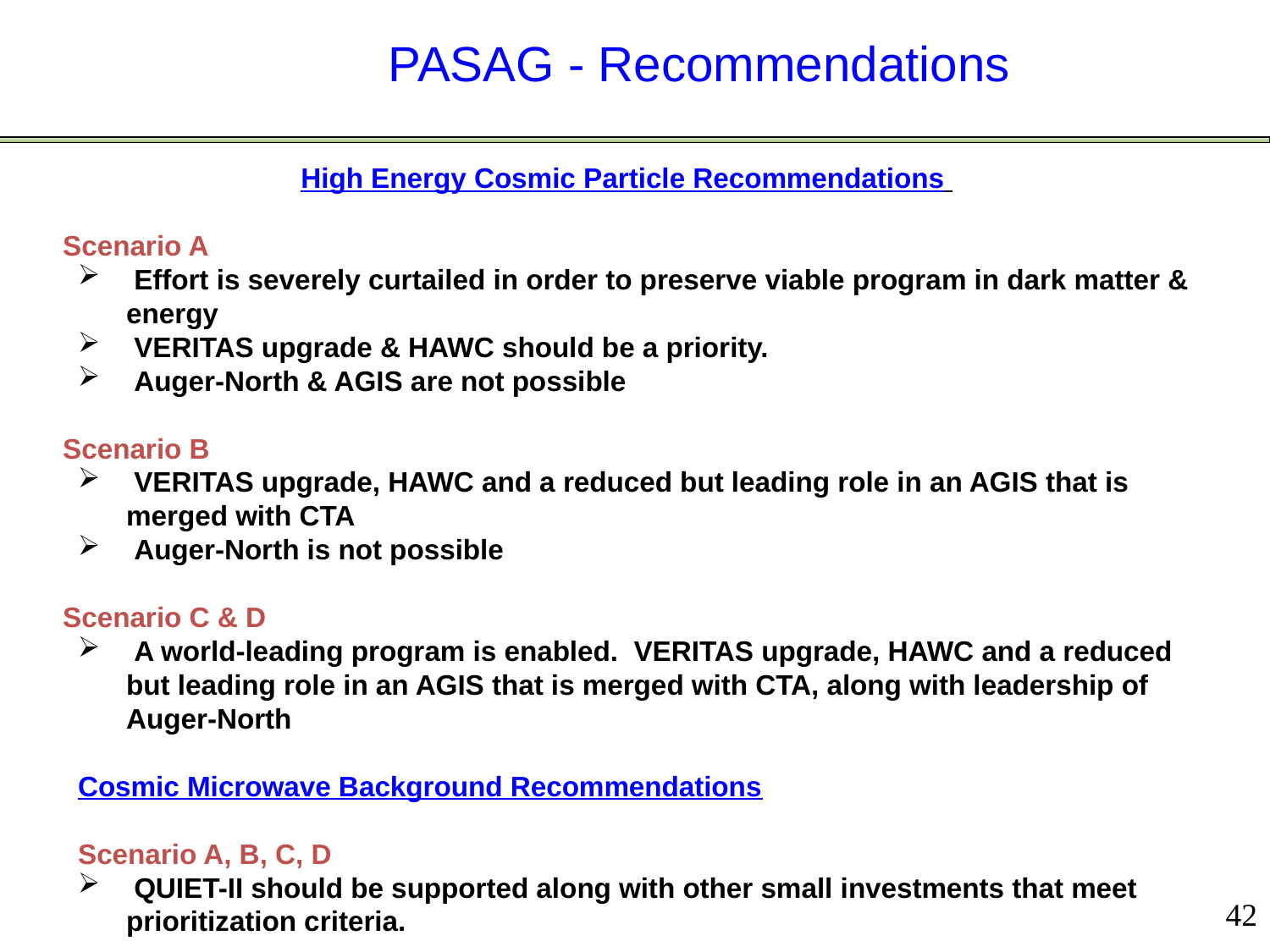

PASAG - Recommendations
High Energy Cosmic Particle Recommendations

Scenario A
 Effort is severely curtailed in order to preserve viable program in dark matter & energy
 VERITAS upgrade & HAWC should be a priority.
 Auger-North & AGIS are not possible

Scenario B
 VERITAS upgrade, HAWC and a reduced but leading role in an AGIS that is merged with CTA
 Auger-North is not possible

Scenario C & D
 A world-leading program is enabled.  VERITAS upgrade, HAWC and a reduced but leading role in an AGIS that is merged with CTA, along with leadership of Auger-North

Cosmic Microwave Background Recommendations

Scenario A, B, C, D
 QUIET-II should be supported along with other small investments that meet prioritization criteria.

42